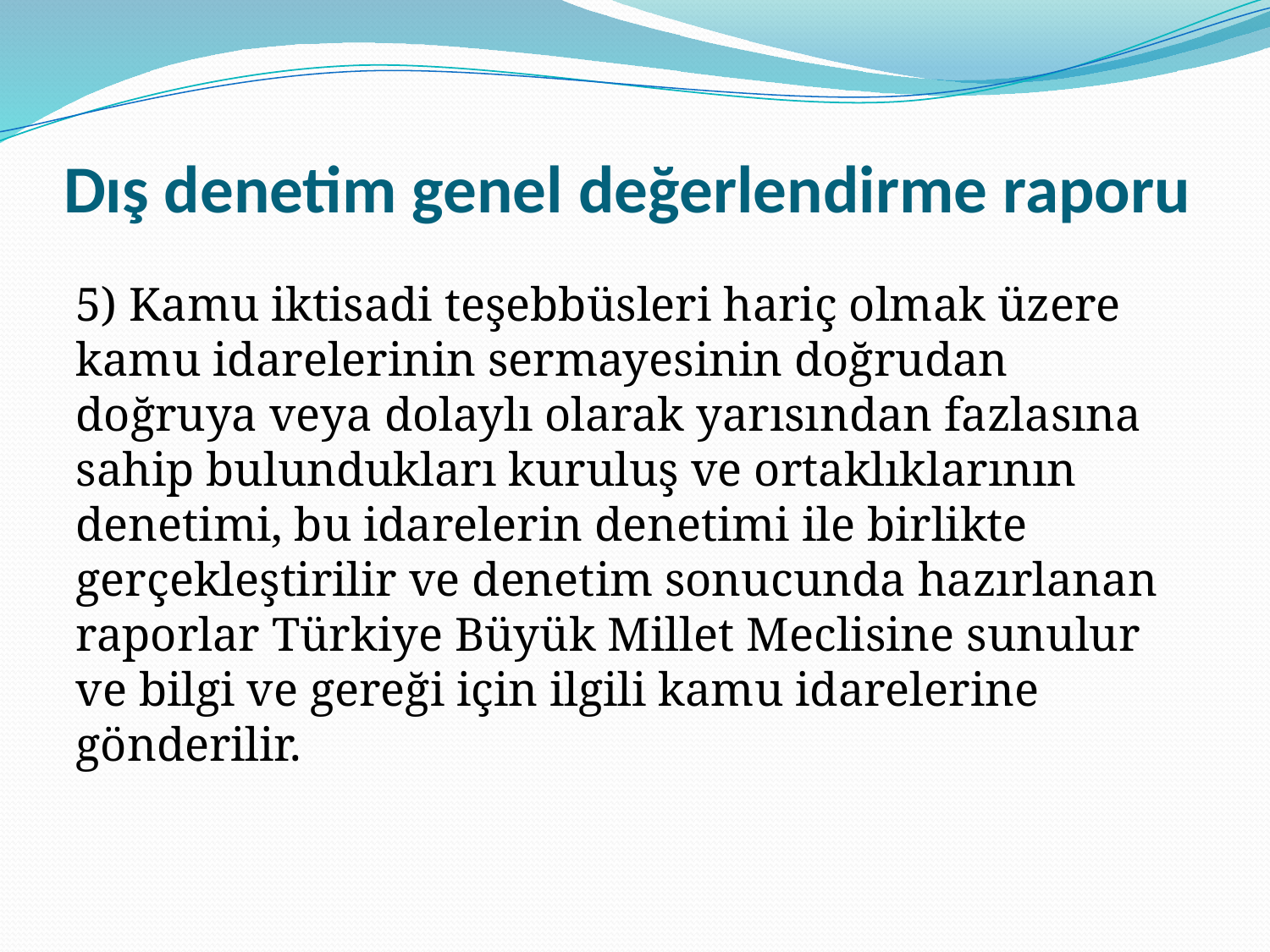

# Dış denetim genel değerlendirme raporu
5) Kamu iktisadi teşebbüsleri hariç olmak üzere kamu idarelerinin sermayesinin doğrudan doğruya veya dolaylı olarak yarısından fazlasına sahip bulundukları kuruluş ve ortaklıklarının denetimi, bu idarelerin denetimi ile birlikte gerçekleştirilir ve denetim sonucunda hazırlanan raporlar Türkiye Büyük Millet Meclisine sunulur ve bilgi ve gereği için ilgili kamu idarelerine gönderilir.